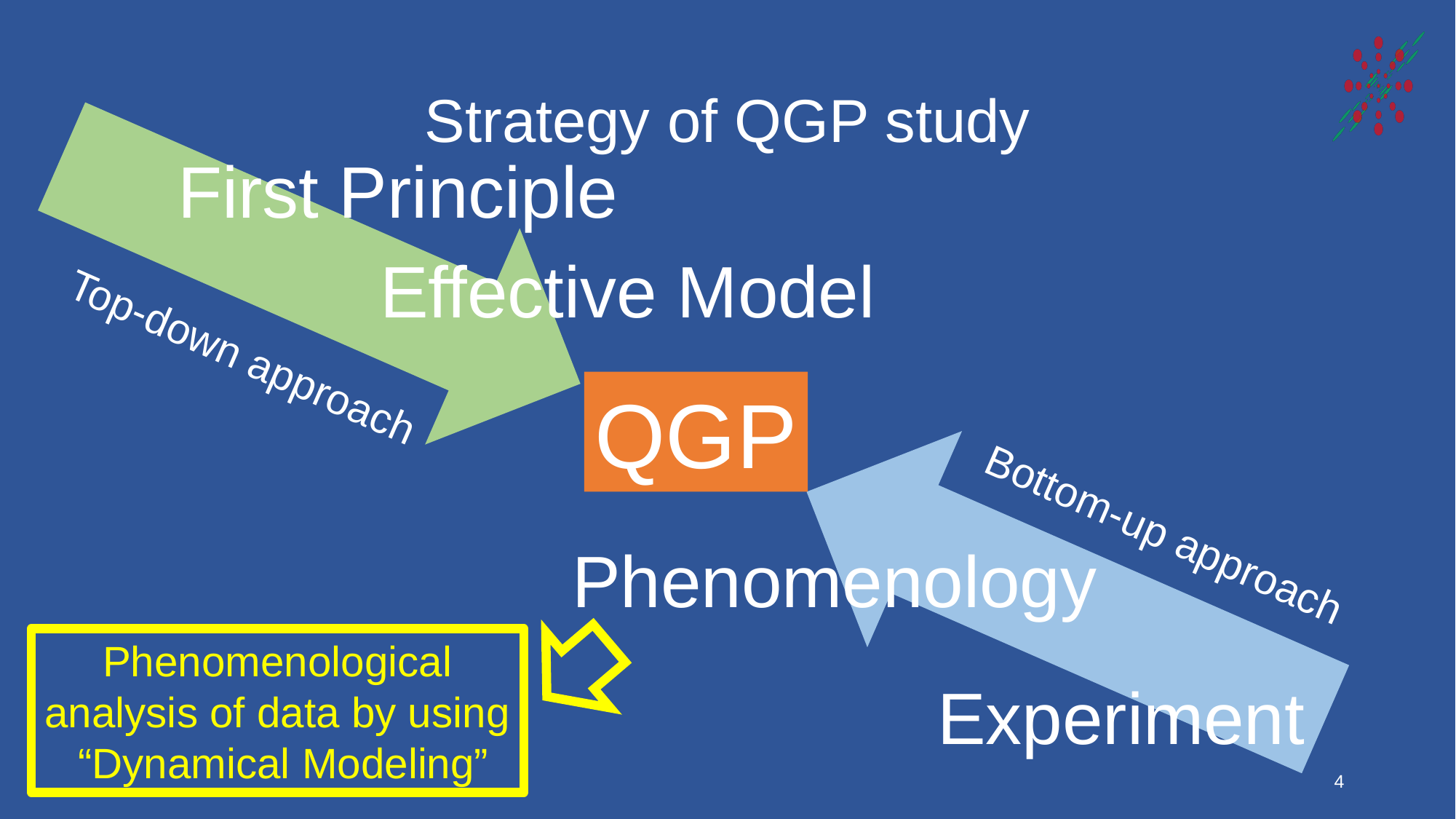

# Strategy of QGP study
First Principle
Effective Model

Top-down approach
QGP
Bottom-up approach
Phenomenology

Phenomenological analysis of data by using
 “Dynamical Modeling”
Experiment
4